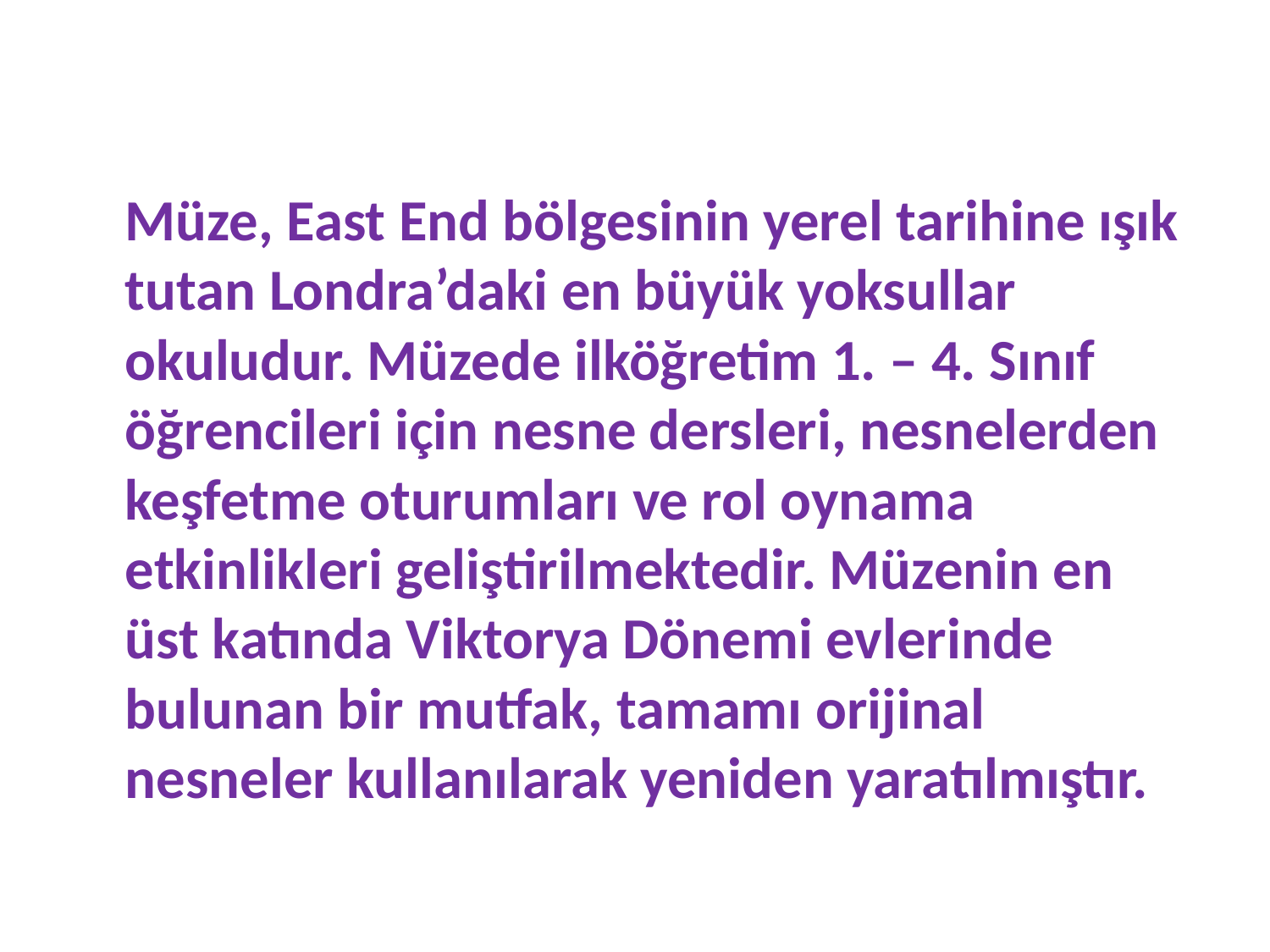

Müze, East End bölgesinin yerel tarihine ışık tutan Londra’daki en büyük yoksullar okuludur. Müzede ilköğretim 1. – 4. Sınıf öğrencileri için nesne dersleri, nesnelerden keşfetme oturumları ve rol oynama etkinlikleri geliştirilmektedir. Müzenin en üst katında Viktorya Dönemi evlerinde bulunan bir mutfak, tamamı orijinal nesneler kullanılarak yeniden yaratılmıştır.